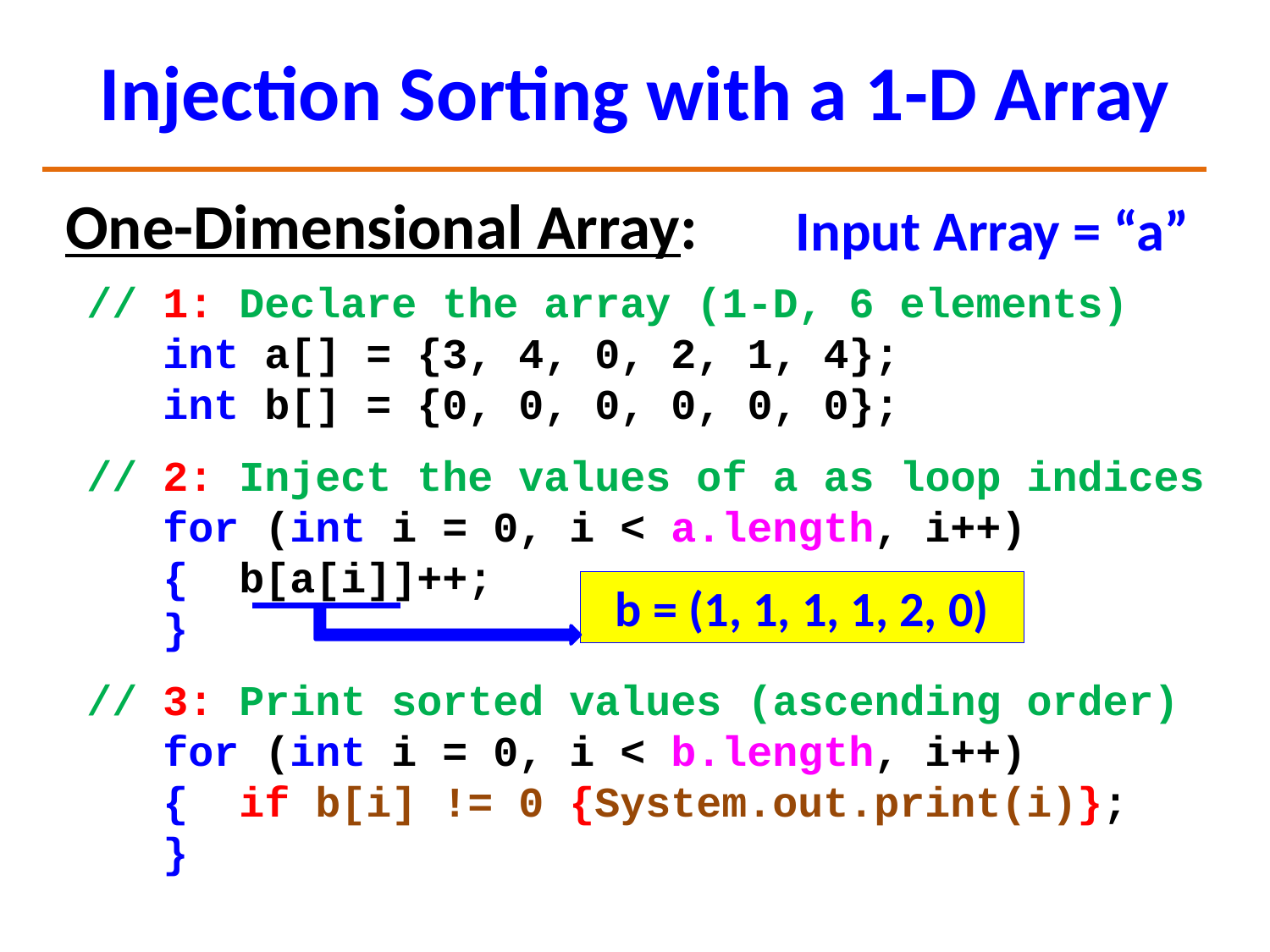

# Injection Sorting with a 1-D Array
One-Dimensional Array:
Input Array = “a”
// 1: Declare the array (1-D, 6 elements)
   int a[] = {3, 4, 0, 2, 1, 4};
   int b[] = {0, 0, 0, 0, 0, 0};
// 2: Inject the values of a as loop indices
   for (int i = 0, i < a.length, i++)
   {  b[a[i]]++;
   }
// 3: Print sorted values (ascending order)
   for (int i = 0, i < b.length, i++)
   {  if b[i] != 0 {System.out.print(i)};
   }

b = (1, 1, 1, 1, 2, 0)